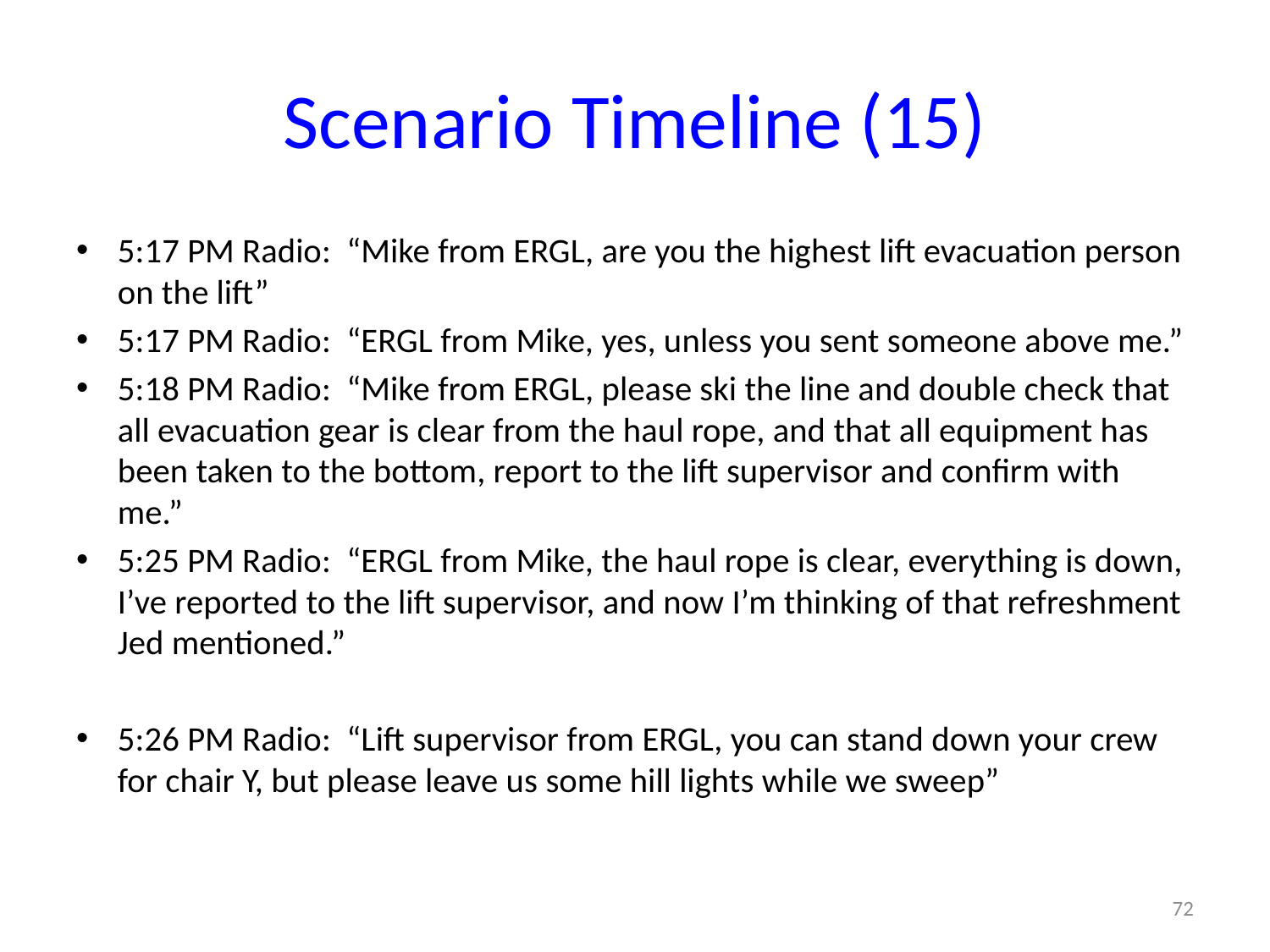

# Scenario Timeline (15)
5:17 PM Radio:  “Mike from ERGL, are you the highest lift evacuation person on the lift”
5:17 PM Radio:  “ERGL from Mike, yes, unless you sent someone above me.”
5:18 PM Radio:  “Mike from ERGL, please ski the line and double check that all evacuation gear is clear from the haul rope, and that all equipment has been taken to the bottom, report to the lift supervisor and confirm with me.”
5:25 PM Radio:  “ERGL from Mike, the haul rope is clear, everything is down, I’ve reported to the lift supervisor, and now I’m thinking of that refreshment Jed mentioned.”

5:26 PM Radio:  “Lift supervisor from ERGL, you can stand down your crew for chair Y, but please leave us some hill lights while we sweep”

72